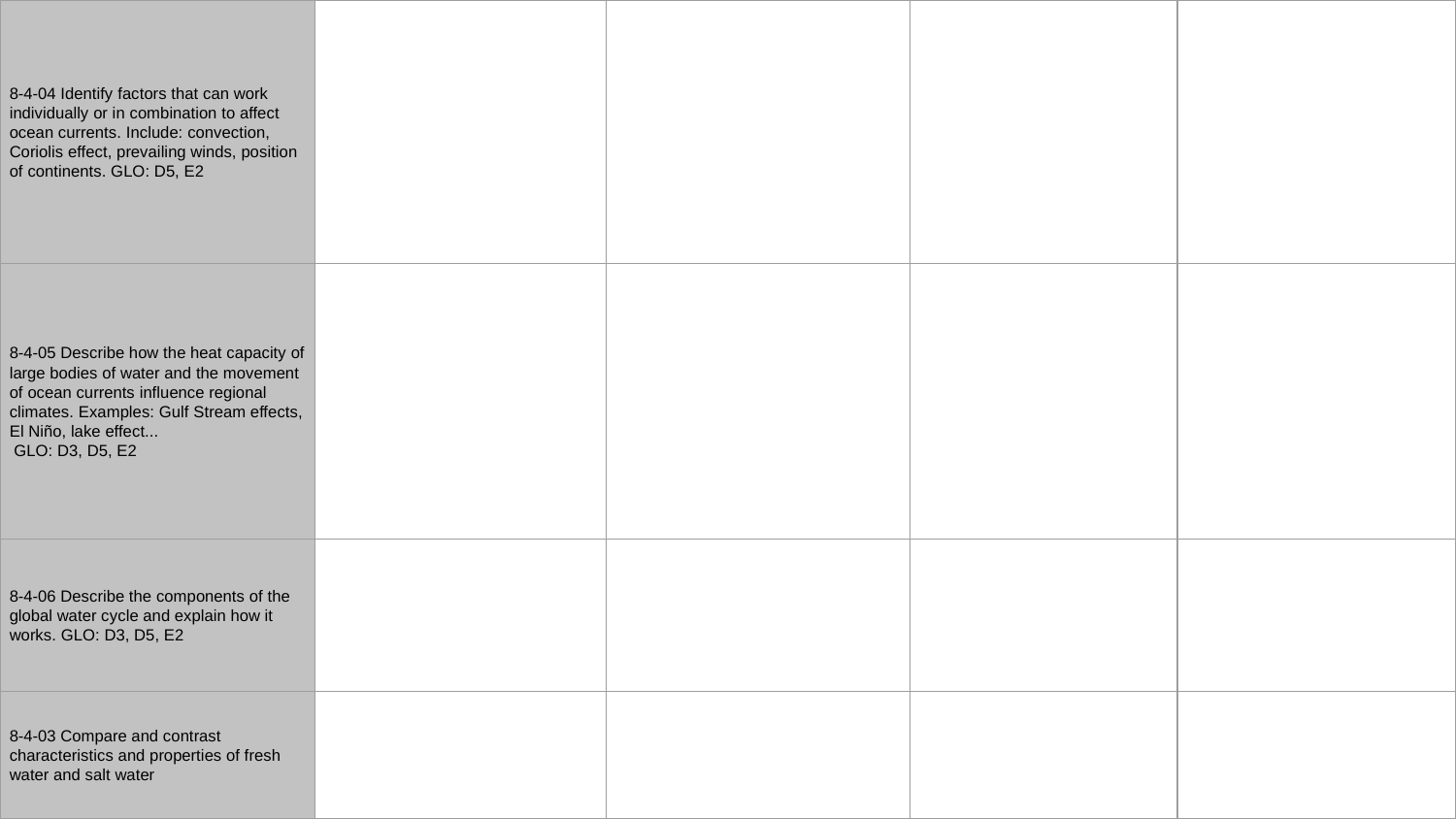

| 8-4-04 Identify factors that can work individually or in combination to affect ocean currents. Include: convection, Coriolis effect, prevailing winds, position of continents. GLO: D5, E2 |  |  |  |  |
| --- | --- | --- | --- | --- |
| 8-4-05 Describe how the heat capacity of large bodies of water and the movement of ocean currents influence regional climates. Examples: Gulf Stream effects, El Niño, lake effect... GLO: D3, D5, E2 |  |  |  |  |
| 8-4-06 Describe the components of the global water cycle and explain how it works. GLO: D3, D5, E2 |  |  |  |  |
| 8-4-03 Compare and contrast characteristics and properties of fresh water and salt water |  |  |  |  |